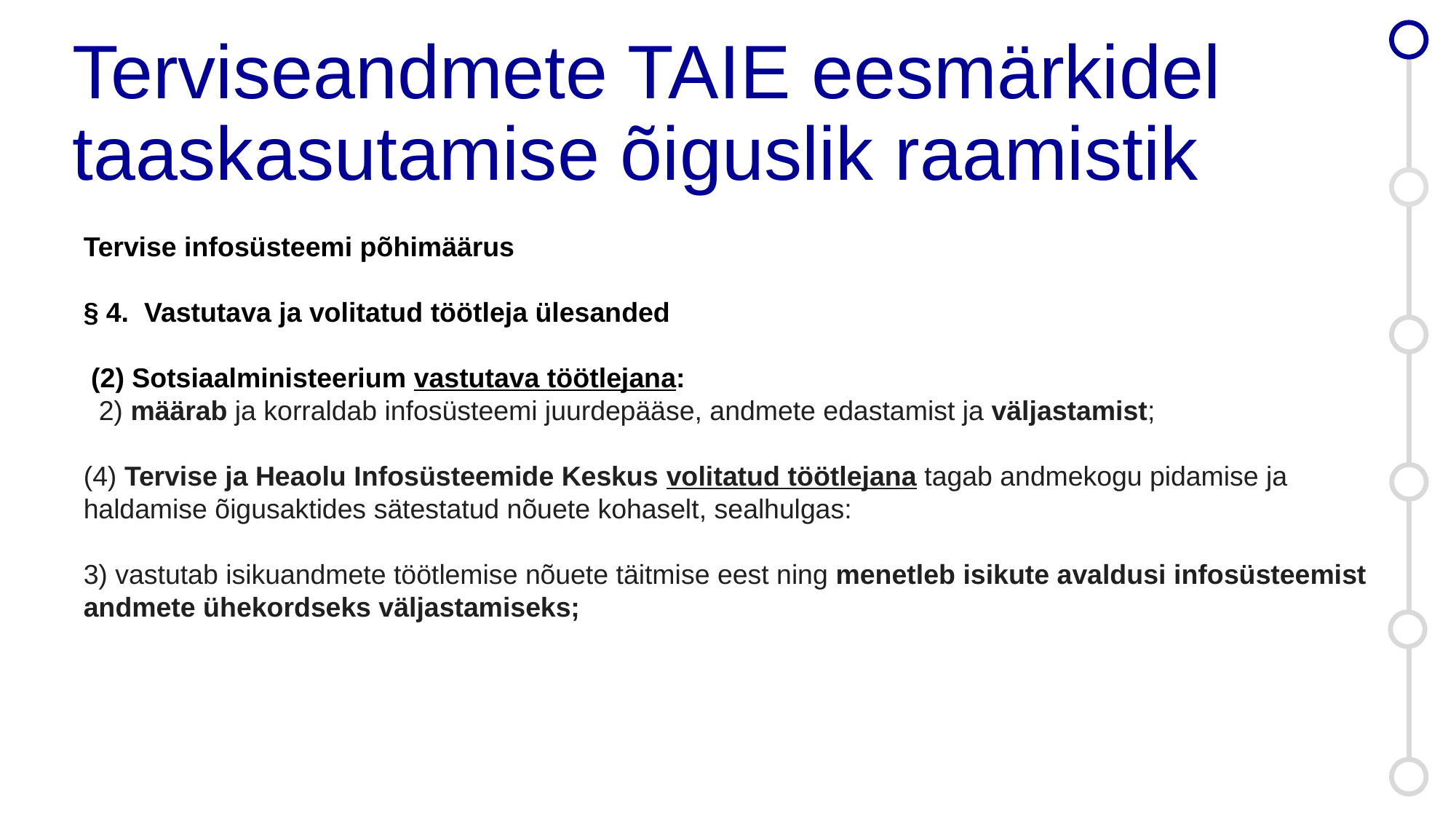

# Terviseandmete TAIE eesmärkidel taaskasutamise õiguslik raamistik

Tervise infosüsteemi põhimäärus

§ 4.  Vastutava ja volitatud töötleja ülesanded

 (2) Sotsiaalministeerium vastutava töötlejana:
  2) määrab ja korraldab infosüsteemi juurdepääse, andmete edastamist ja väljastamist;

(4) Tervise ja Heaolu Infosüsteemide Keskus volitatud töötlejana tagab andmekogu pidamise ja haldamise õigusaktides sätestatud nõuete kohaselt, sealhulgas:

3) vastutab isikuandmete töötlemise nõuete täitmise eest ning menetleb isikute avaldusi infosüsteemist andmete ühekordseks väljastamiseks;